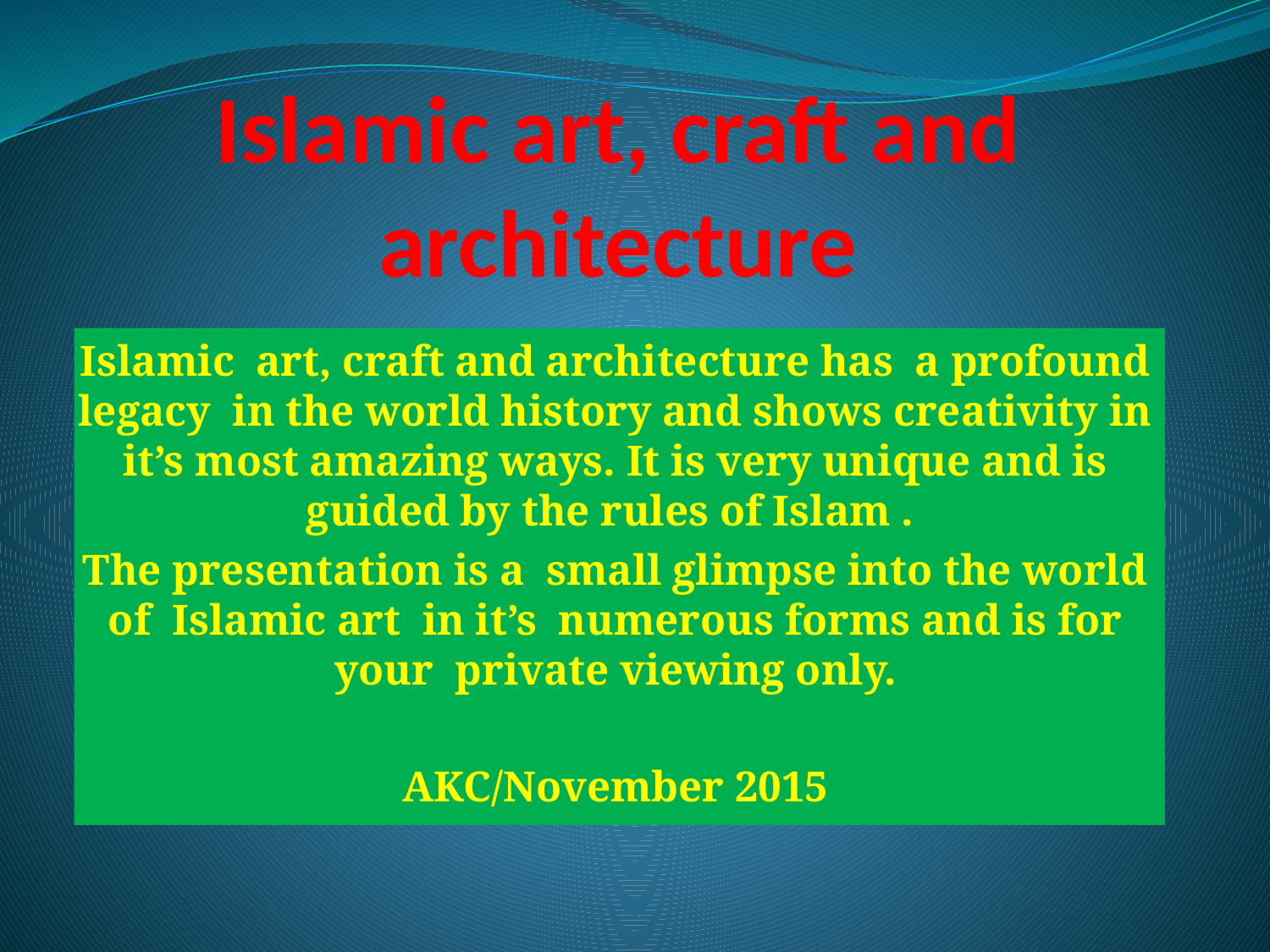

# Islamic art, craft and architecture
Islamic  art, craft and architecture has  a profound legacy  in the world history and shows creativity in it’s most amazing ways. It is very unique and is guided by the rules of Islam .
The presentation is a  small glimpse into the world of  Islamic art  in it’s  numerous forms and is for your  private viewing only.

AKC/November 2015